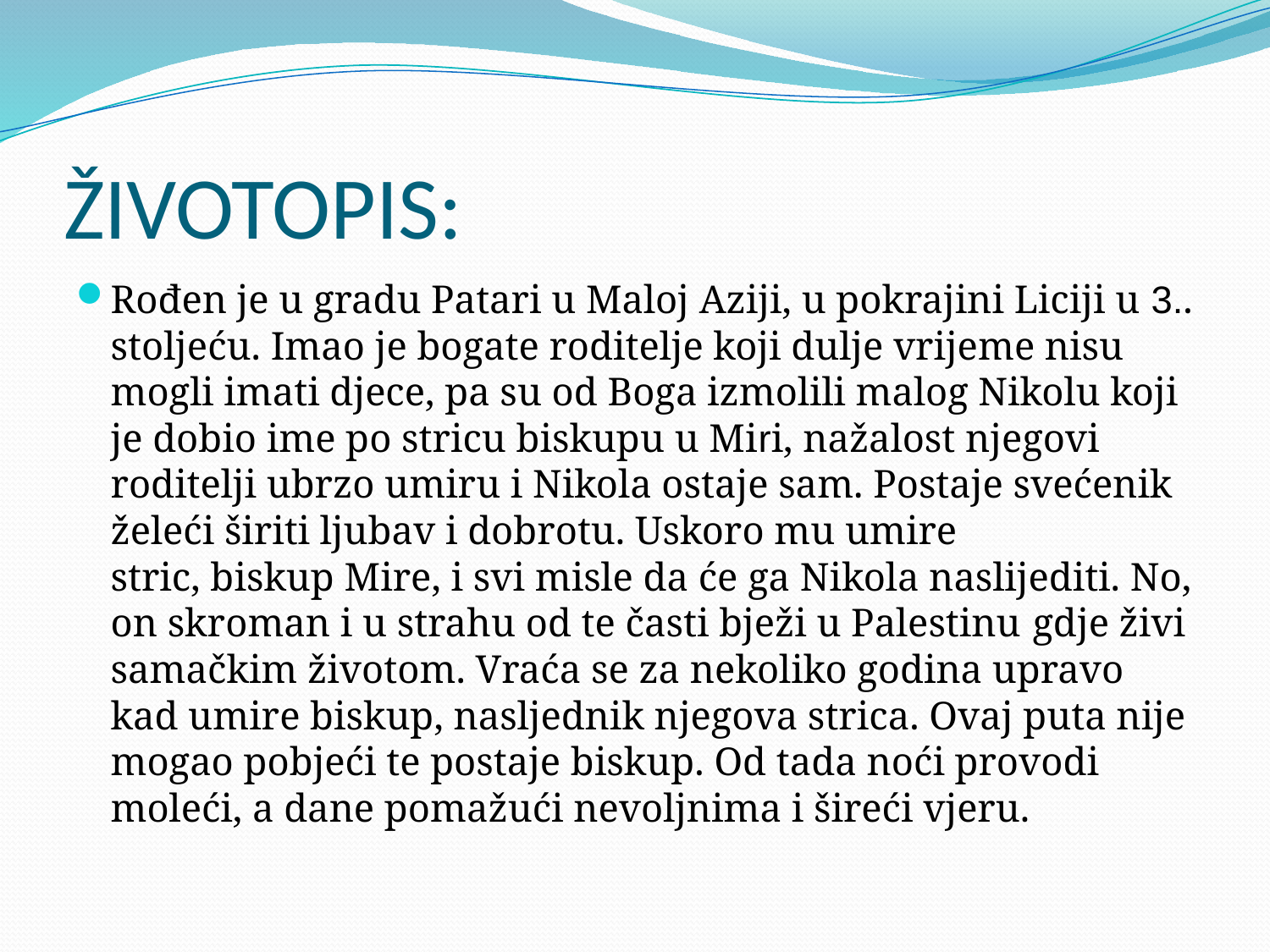

# ŽIVOTOPIS:
Rođen je u gradu Patari u Maloj Aziji, u pokrajini Liciji u 3.. stoljeću. Imao je bogate roditelje koji dulje vrijeme nisu mogli imati djece, pa su od Boga izmolili malog Nikolu koji je dobio ime po stricu biskupu u Miri, nažalost njegovi roditelji ubrzo umiru i Nikola ostaje sam. Postaje svećenik želeći širiti ljubav i dobrotu. Uskoro mu umire stric, biskup Mire, i svi misle da će ga Nikola naslijediti. No, on skroman i u strahu od te časti bježi u Palestinu gdje živi samačkim životom. Vraća se za nekoliko godina upravo kad umire biskup, nasljednik njegova strica. Ovaj puta nije mogao pobjeći te postaje biskup. Od tada noći provodi moleći, a dane pomažući nevoljnima i šireći vjeru.